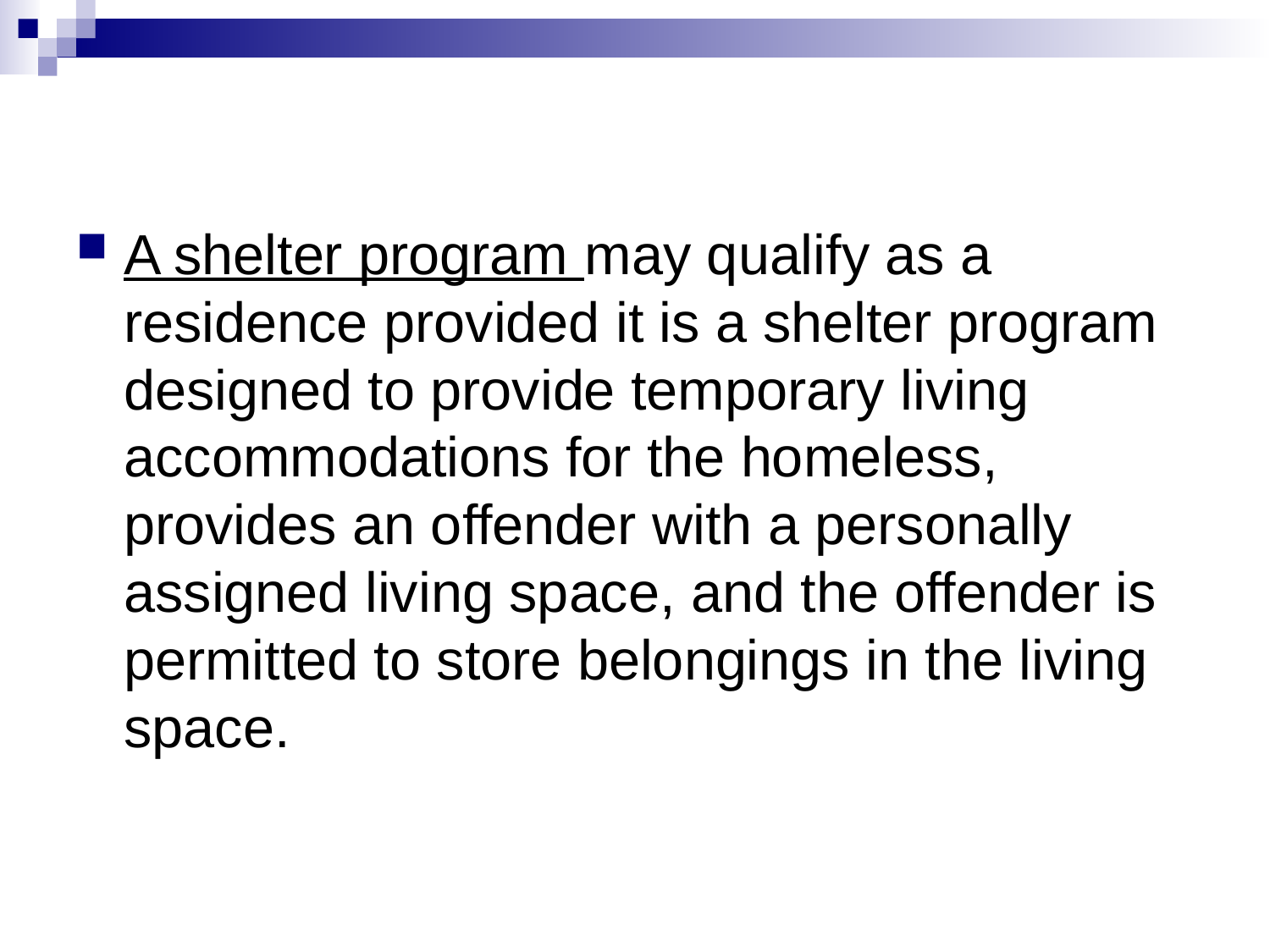

A shelter program may qualify as a residence provided it is a shelter program designed to provide temporary living accommodations for the homeless, provides an offender with a personally assigned living space, and the offender is permitted to store belongings in the living space.